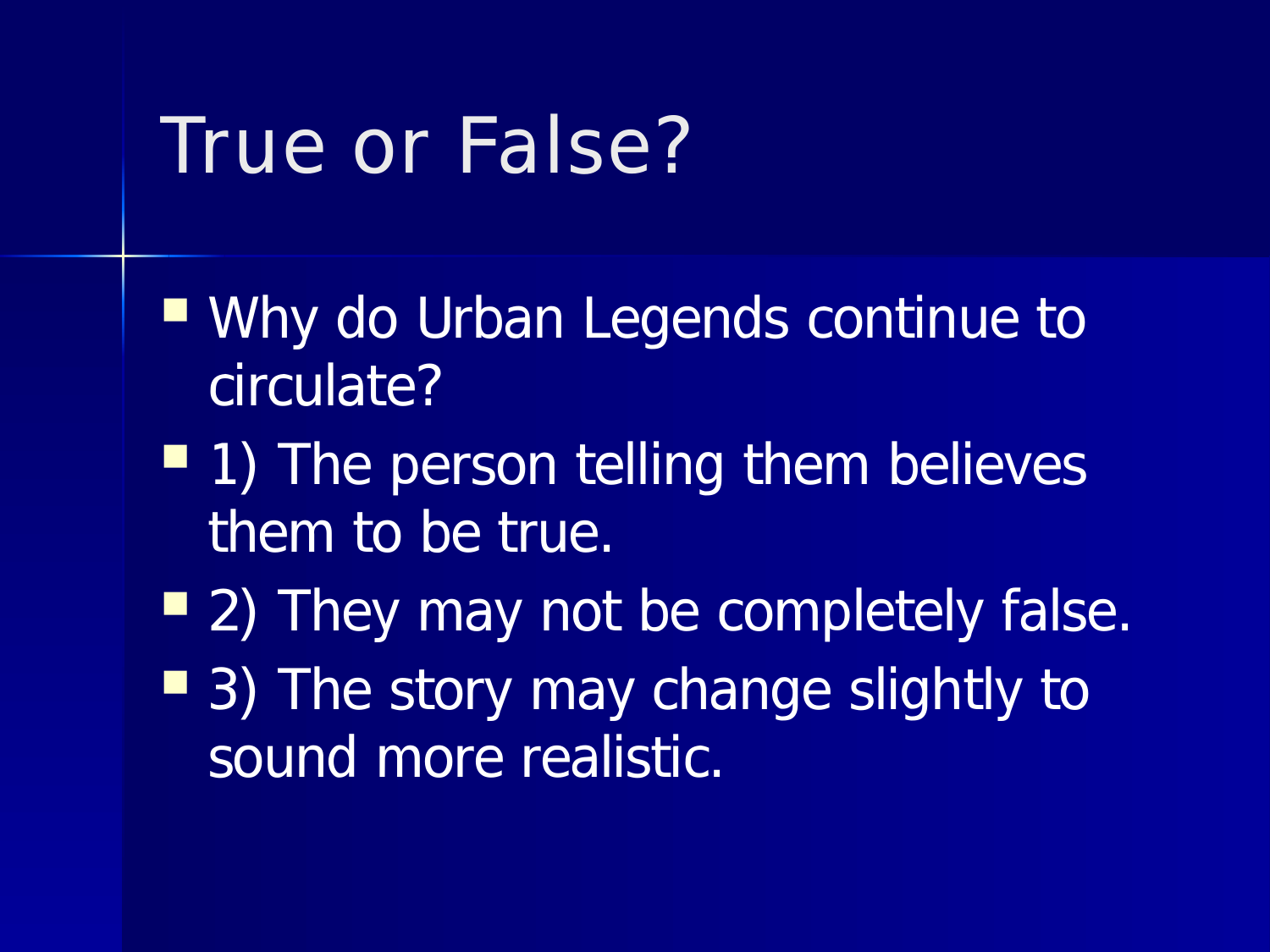

# True or False?
Why do Urban Legends continue to circulate?
1) The person telling them believes them to be true.
2) They may not be completely false.
3) The story may change slightly to sound more realistic.